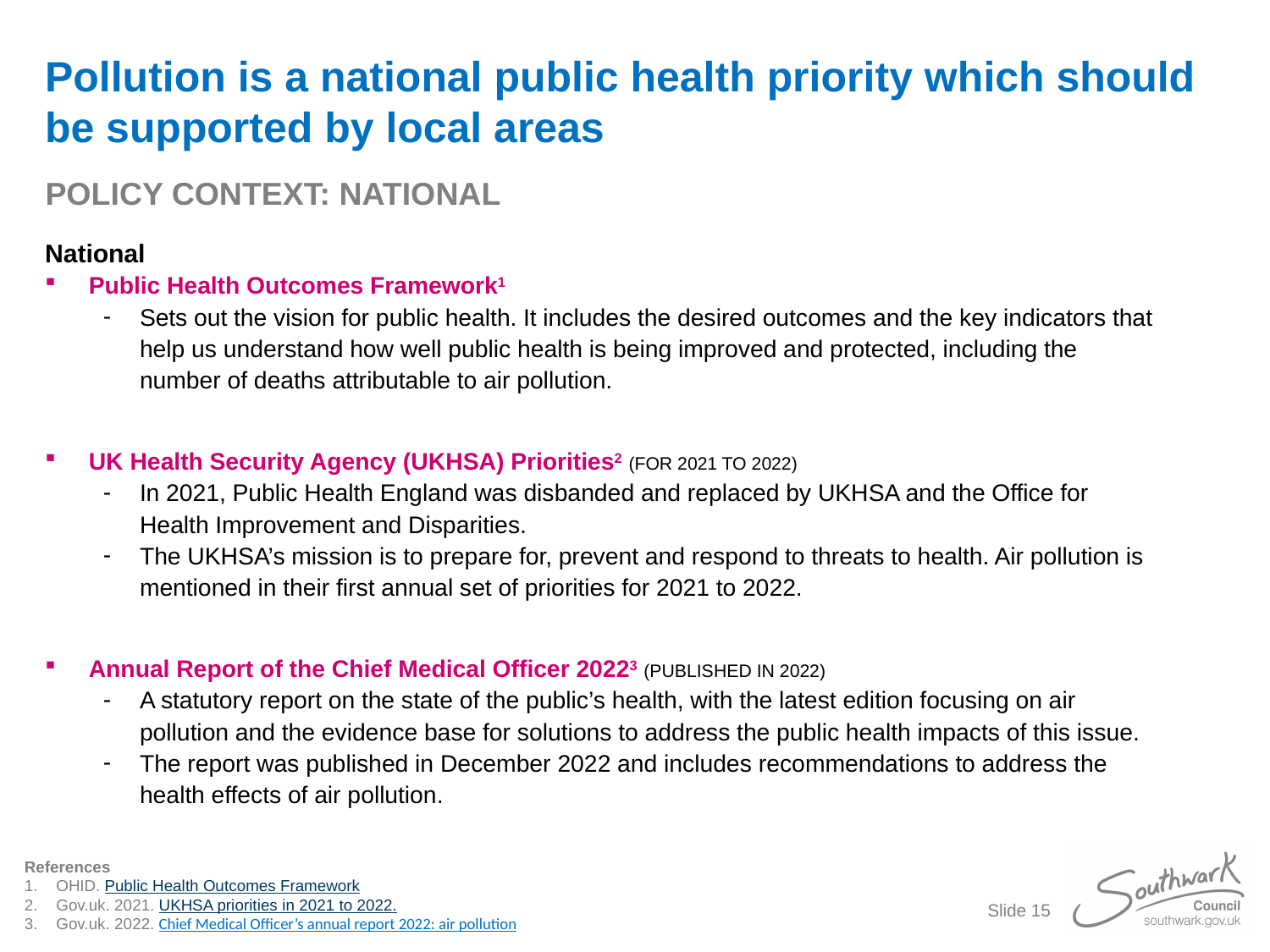

# Pollution is a national public health priority which should be supported by local areas
POLICY CONTEXT: NATIONAL
National
Public Health Outcomes Framework1
Sets out the vision for public health. It includes the desired outcomes and the key indicators that help us understand how well public health is being improved and protected, including the number of deaths attributable to air pollution.

UK Health Security Agency (UKHSA) Priorities2 (FOR 2021 TO 2022)
In 2021, Public Health England was disbanded and replaced by UKHSA and the Office for Health Improvement and Disparities.
The UKHSA’s mission is to prepare for, prevent and respond to threats to health. Air pollution is mentioned in their first annual set of priorities for 2021 to 2022.

Annual Report of the Chief Medical Officer 20223 (PUBLISHED IN 2022)
A statutory report on the state of the public’s health, with the latest edition focusing on air pollution and the evidence base for solutions to address the public health impacts of this issue.
The report was published in December 2022 and includes recommendations to address the health effects of air pollution.
References
OHID. Public Health Outcomes Framework
Gov.uk. 2021. UKHSA priorities in 2021 to 2022.
Gov.uk. 2022. Chief Medical Officer’s annual report 2022: air pollution
Slide 15